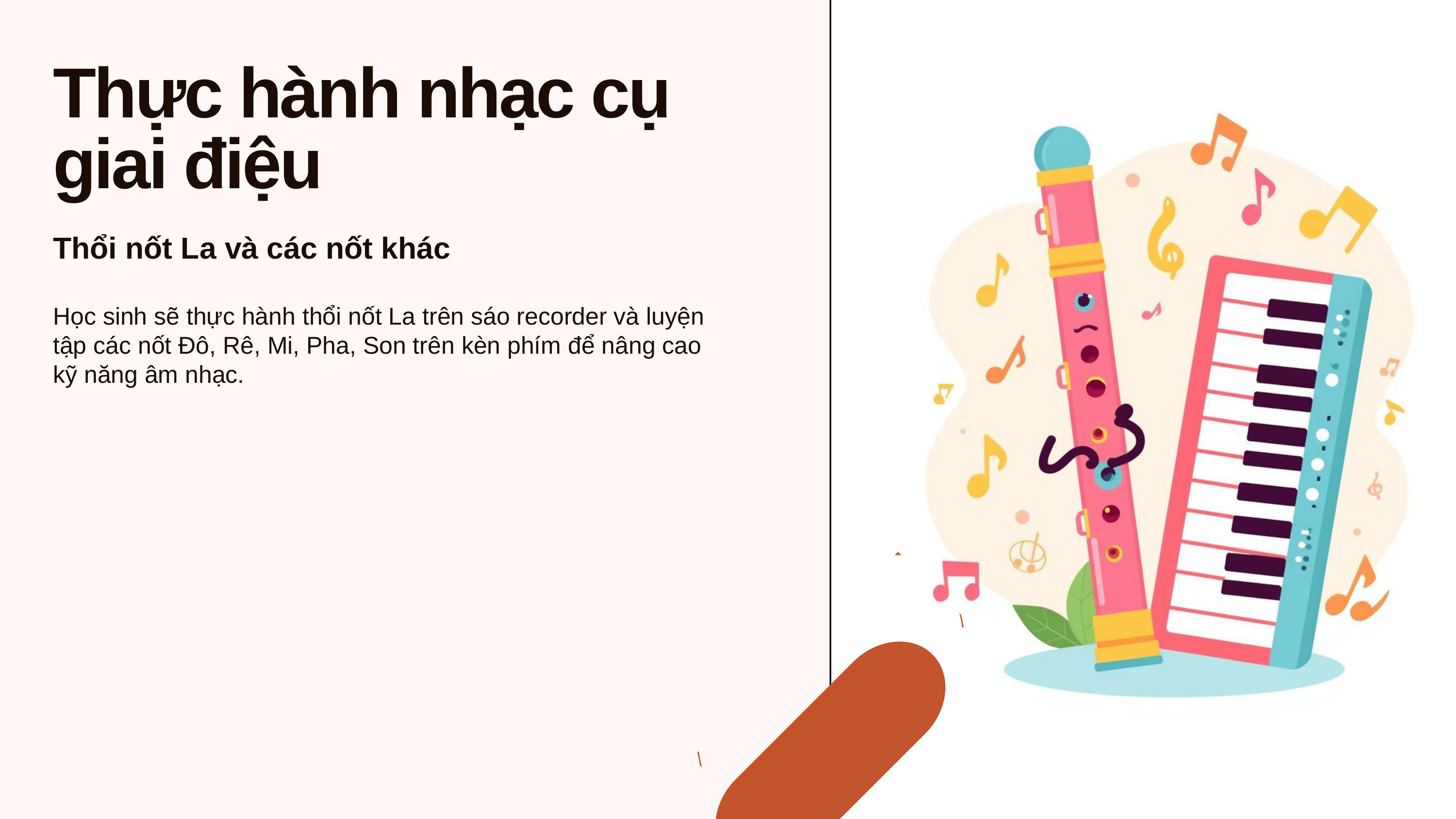

Thực hành nhạc cụ giai điệu
Thổi nốt La và các nốt khác
Học sinh sẽ thực hành thổi nốt La trên sáo recorder và luyện tập các nốt Đô, Rê, Mi, Pha, Son trên kèn phím để nâng cao kỹ năng âm nhạc.